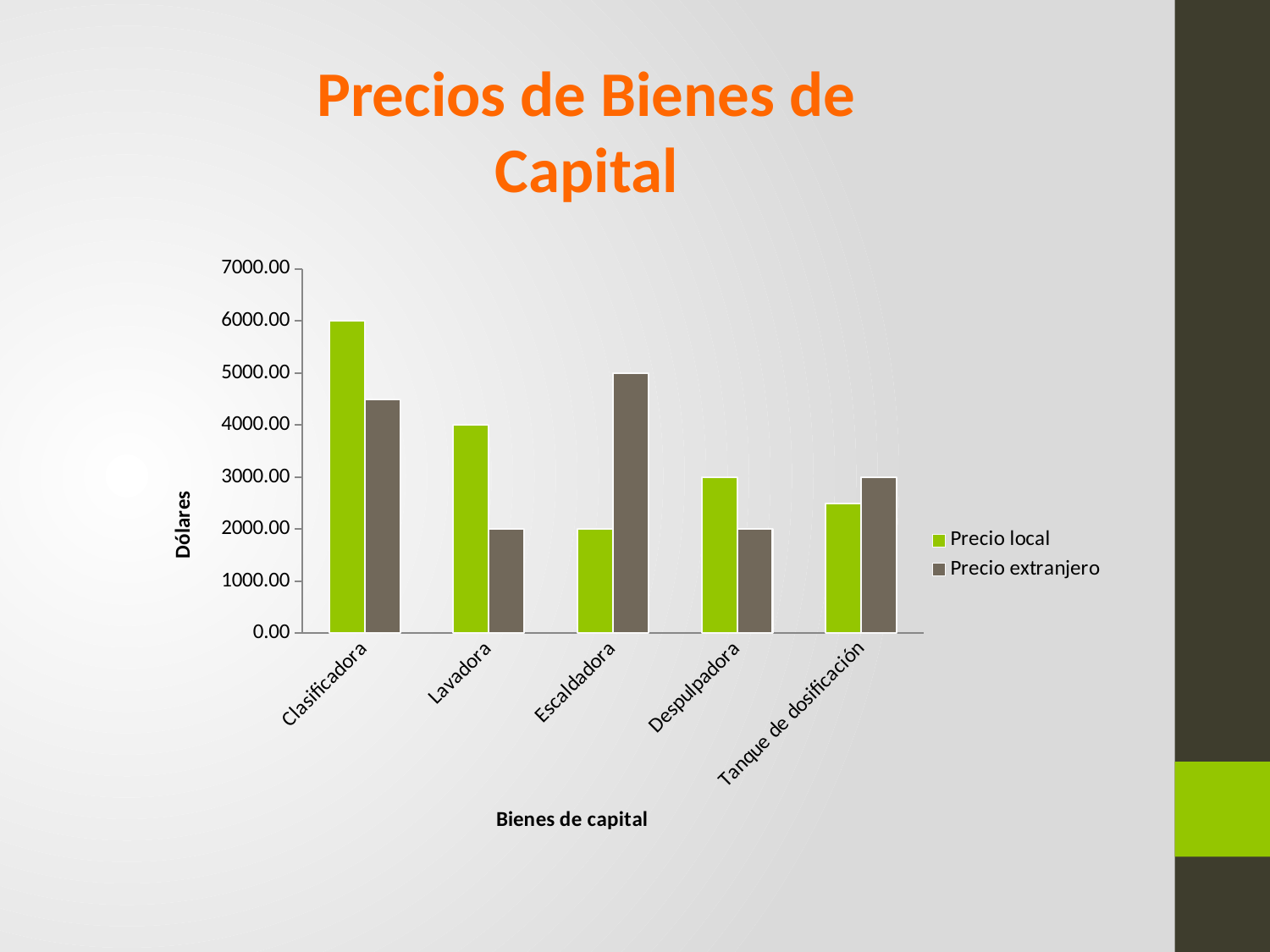

Precios de Bienes de Capital

### Chart

| Category |  |  |
|---|---|---|
| Clasificadora | 6000.0 | 4500.0 |
| Lavadora | 4000.0 | 2000.0 |
| Escaldadora | 2000.0 | 5000.0 |
| Despulpadora | 3000.0 | 2000.0 |
| Tanque de dosificación | 2500.0 | 3000.0 |